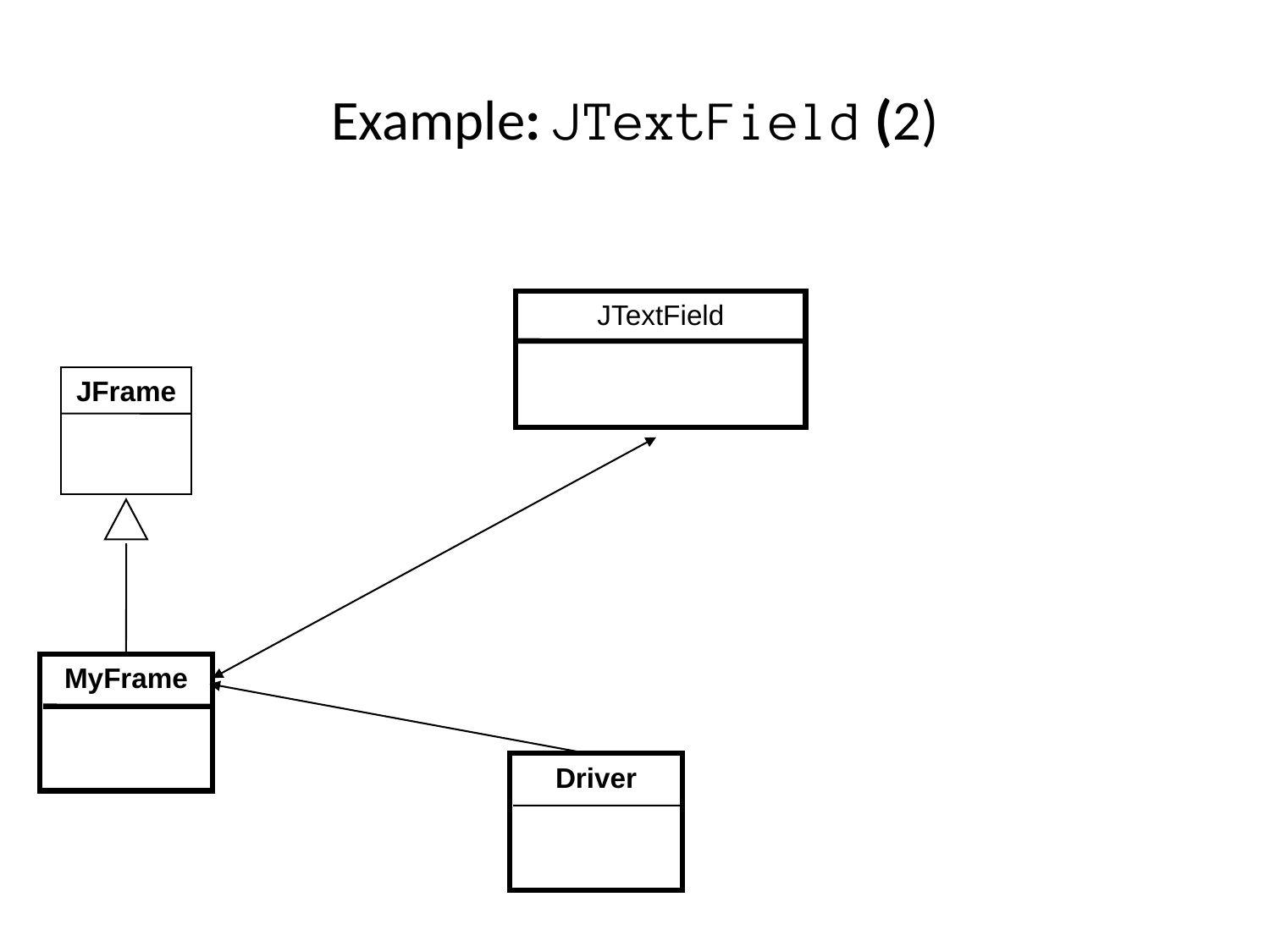

Example: JTextField (2)

JTextField

JFrame

MyFrame

Driver